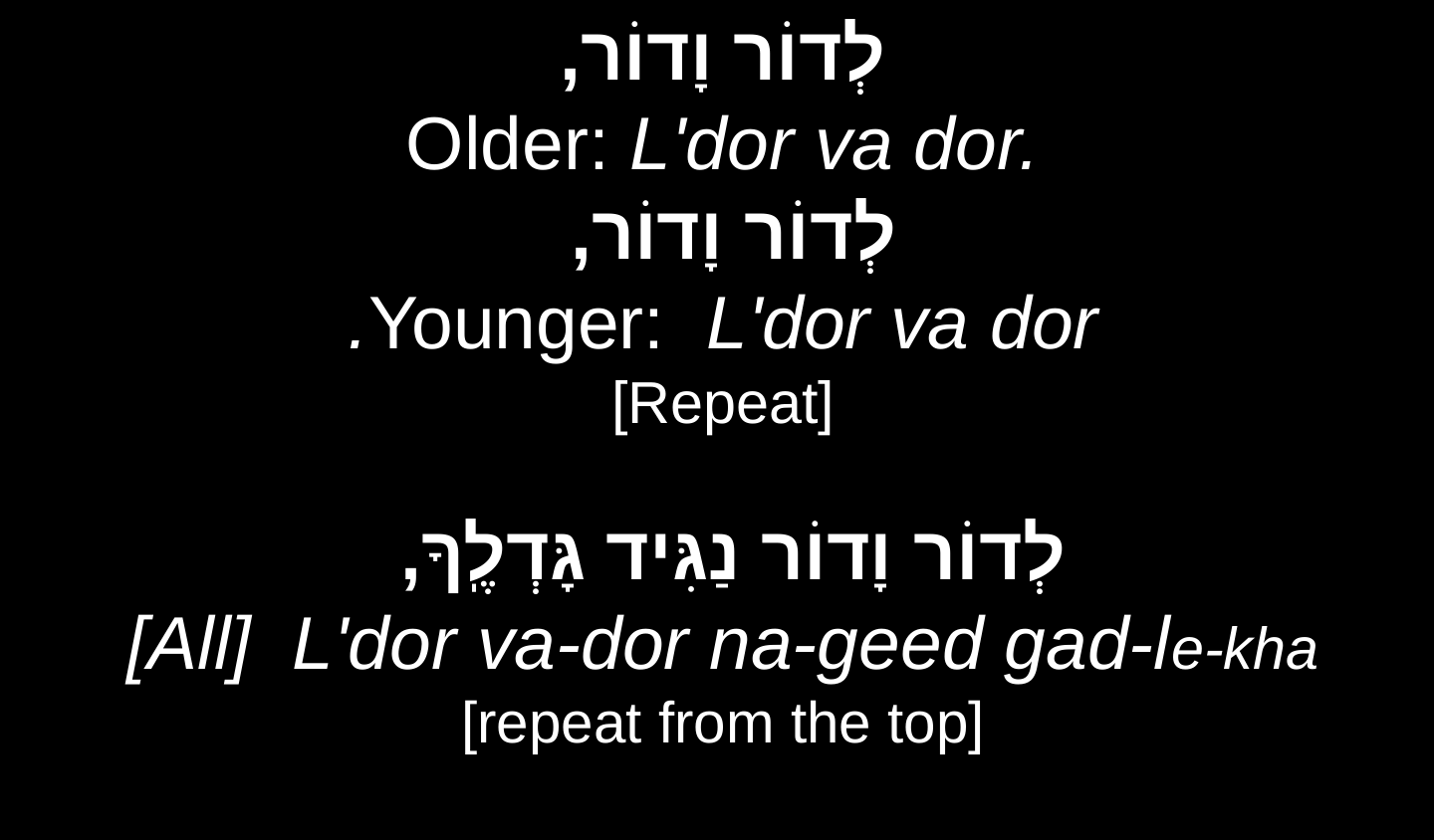

לְדוֹר וָדוֹר,
Older: L'dor va dor.
לְדוֹר וָדוֹר,
Younger:  L'dor va dor.
[Repeat]

לְדוֹר וָדוֹר נַגִּיד גָּדְלֶֽךָ,
[All]  L'dor va-dor na-geed gad-le-kha
[repeat from the top]